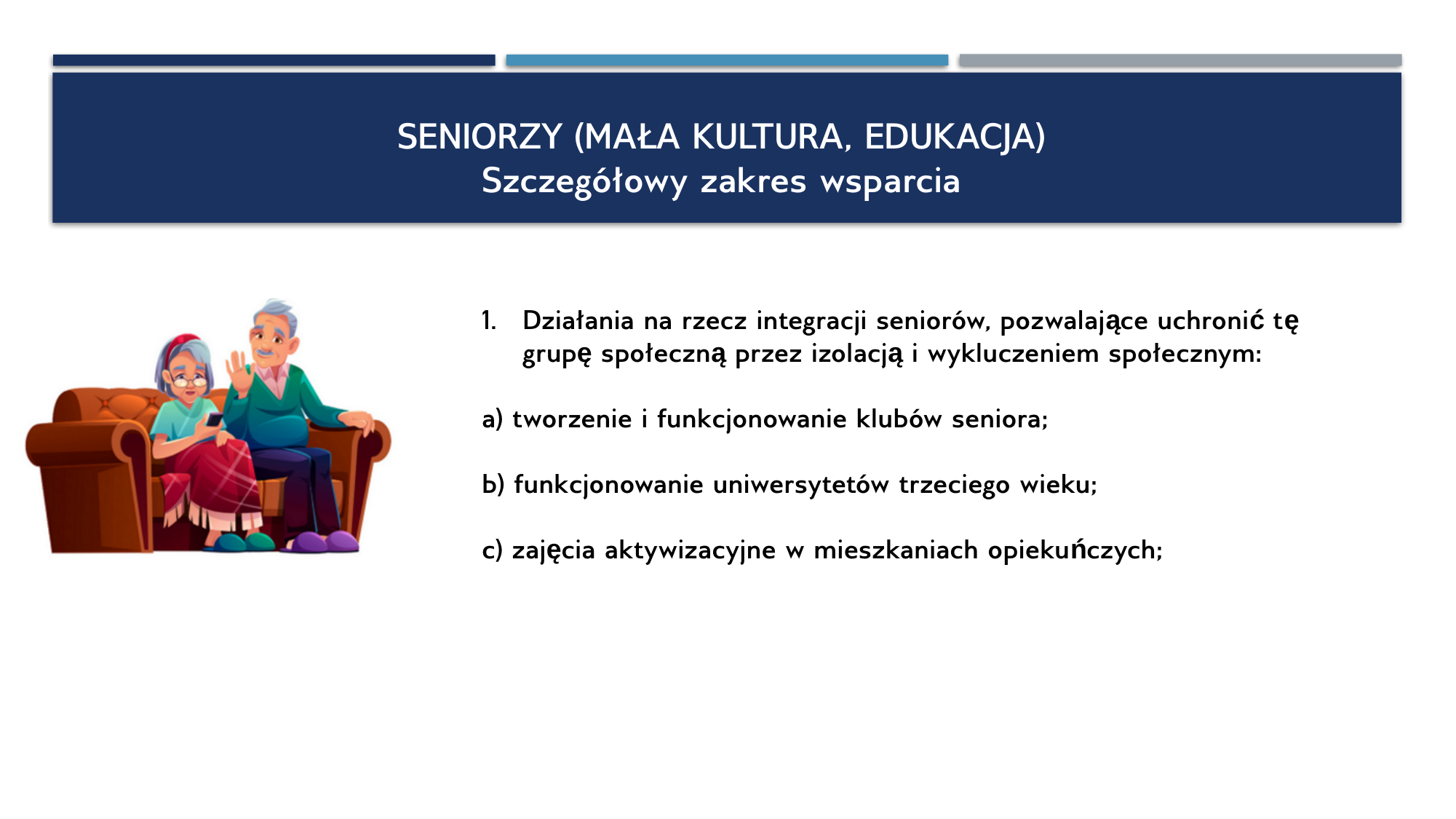

# SENIORZY (MAŁA KULTURA, EDUKACJA) Szczegółowy zakres wsparcia

Działania na rzecz integracji seniorów, pozwalające uchronić tę grupę społeczną przez izolacją i wykluczeniem społecznym:

a) tworzenie i funkcjonowanie klubów seniora;

b) funkcjonowanie uniwersytetów trzeciego wieku;

c) zajęcia aktywizacyjne w mieszkaniach opiekuńczych;